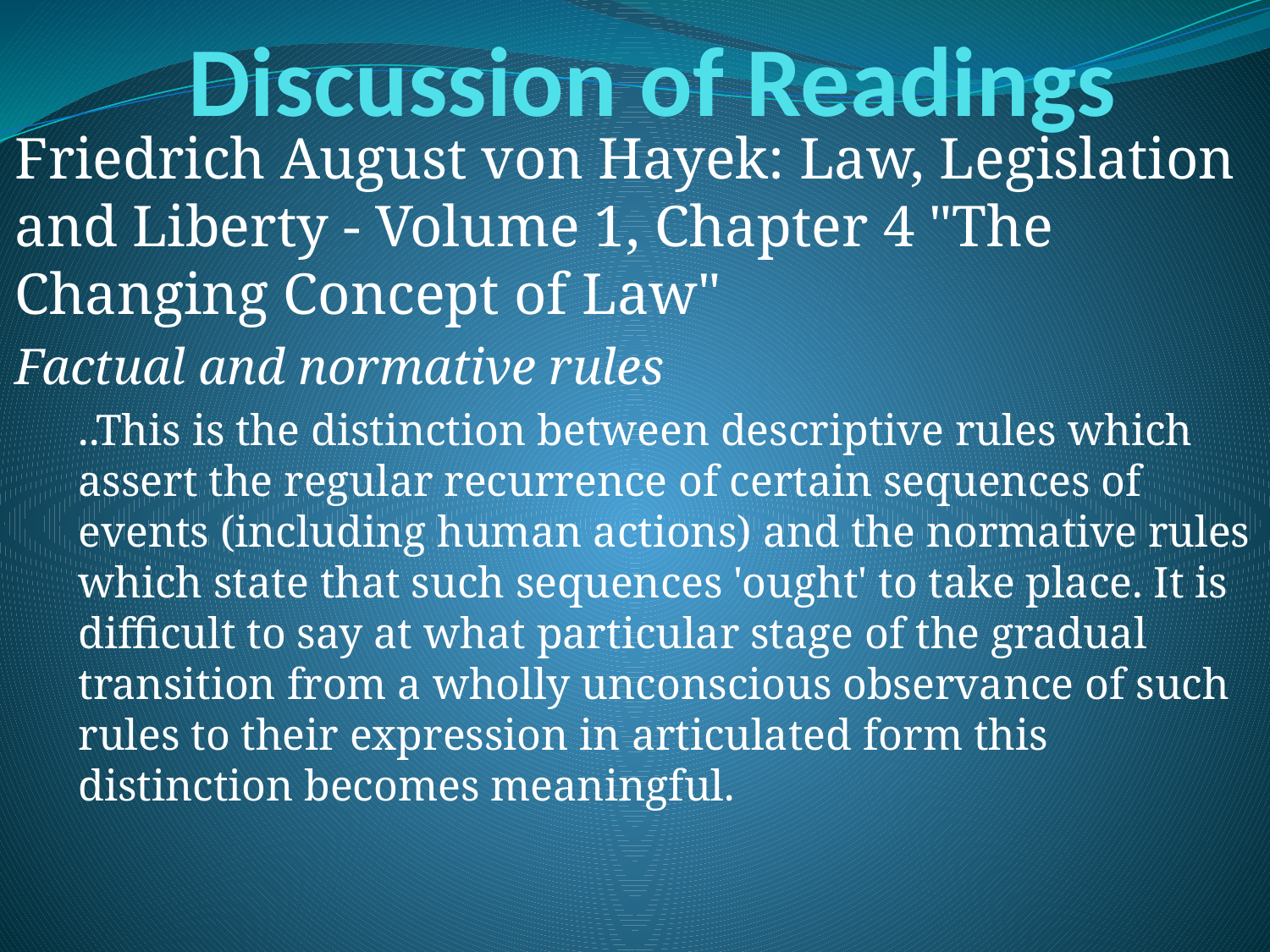

# Discussion of Readings
Friedrich August von Hayek: Law, Legislation and Liberty - Volume 1, Chapter 4 "The Changing Concept of Law"
Factual and normative rules
..This is the distinction between descriptive rules which assert the regular recurrence of certain sequences of events (including human actions) and the normative rules which state that such sequences 'ought' to take place. It is difficult to say at what particular stage of the gradual transition from a wholly unconscious observance of such rules to their expression in articulated form this distinction becomes meaningful.